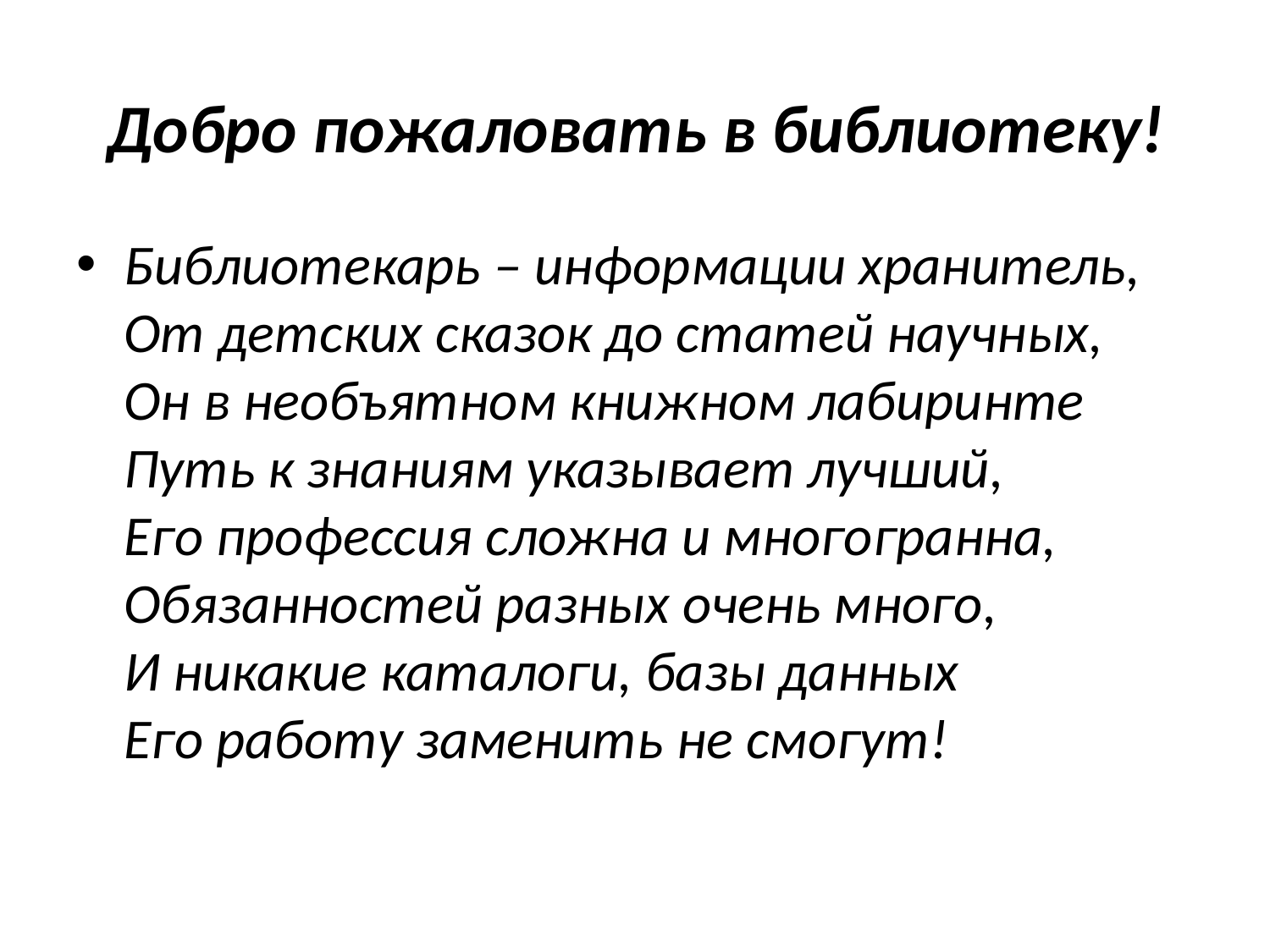

# Добро пожаловать в библиотеку!
Библиотекарь – информации хранитель,
От детских сказок до статей научных,
Он в необъятном книжном лабиринте
Путь к знаниям указывает лучший,
Его профессия сложна и многогранна,
Обязанностей разных очень много,
И никакие каталоги, базы данных
Его работу заменить не смогут!